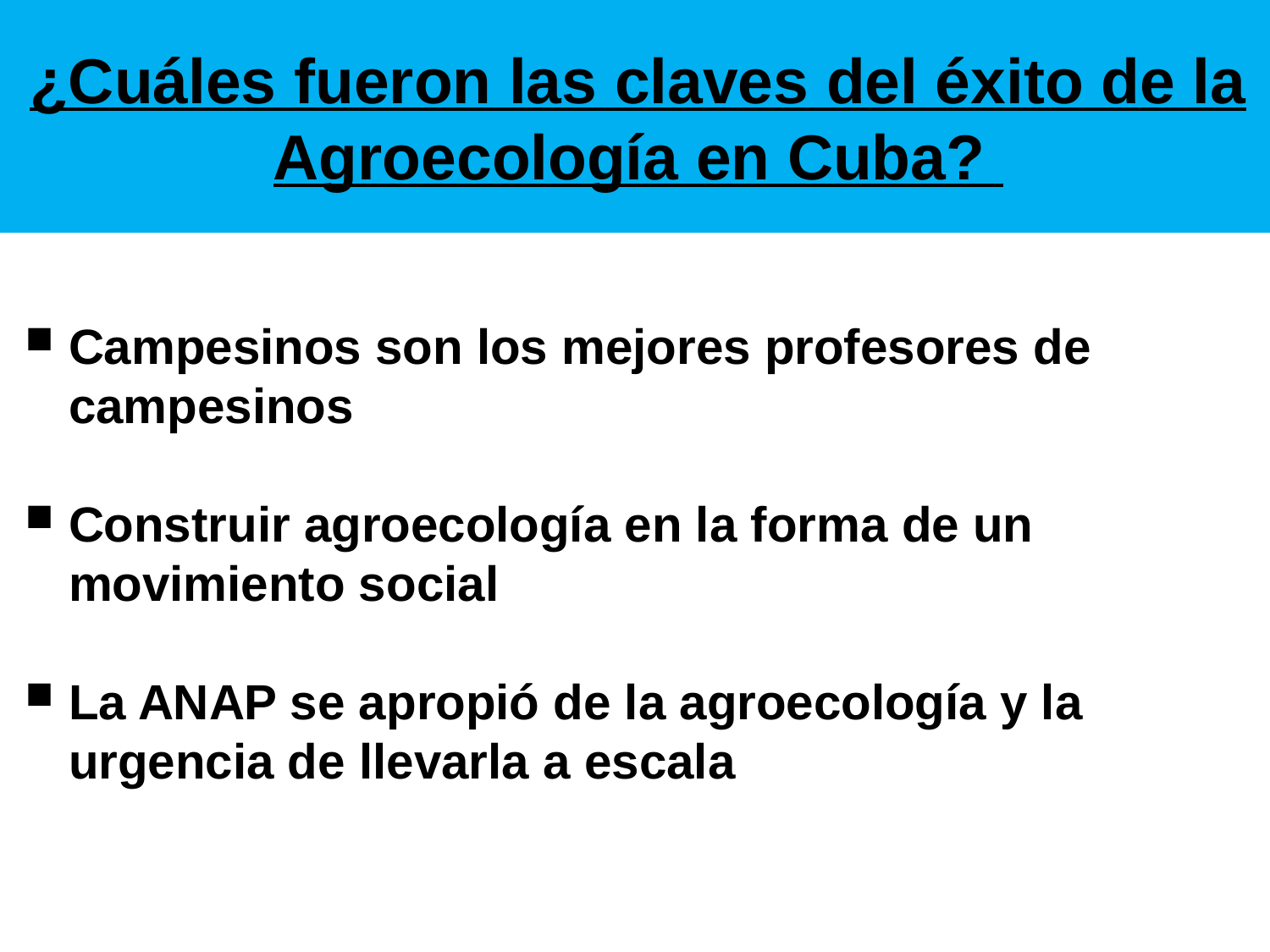

# ¿Cuáles fueron las claves del éxito de la Agroecología en Cuba?

Campesinos son los mejores profesores de campesinos

Construir agroecología en la forma de un movimiento social

La ANAP se apropió de la agroecología y la urgencia de llevarla a escala